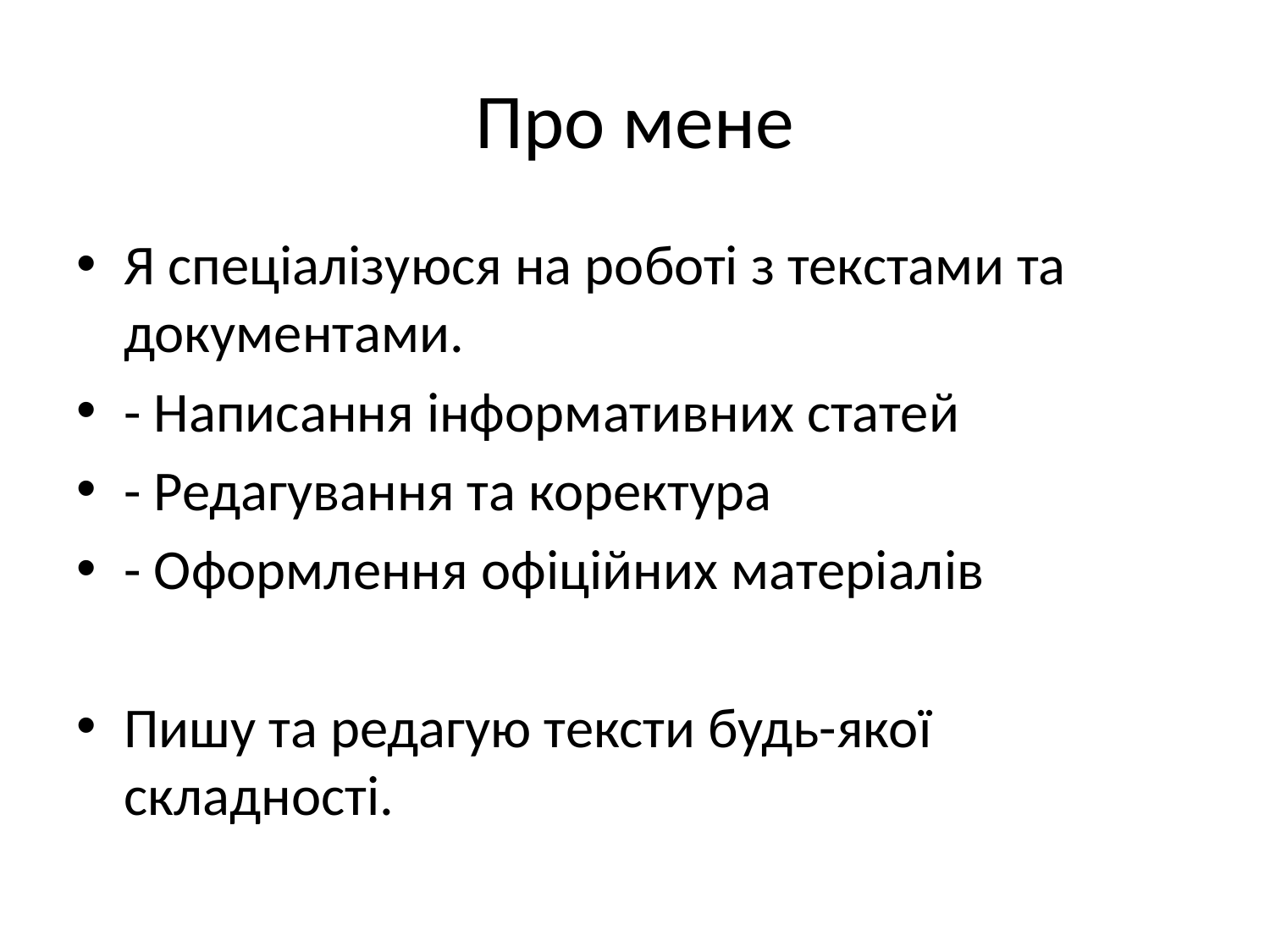

# Про мене
Я спеціалізуюся на роботі з текстами та документами.
- Написання інформативних статей
- Редагування та коректура
- Оформлення офіційних матеріалів

Пишу та редагую тексти будь-якої складності.